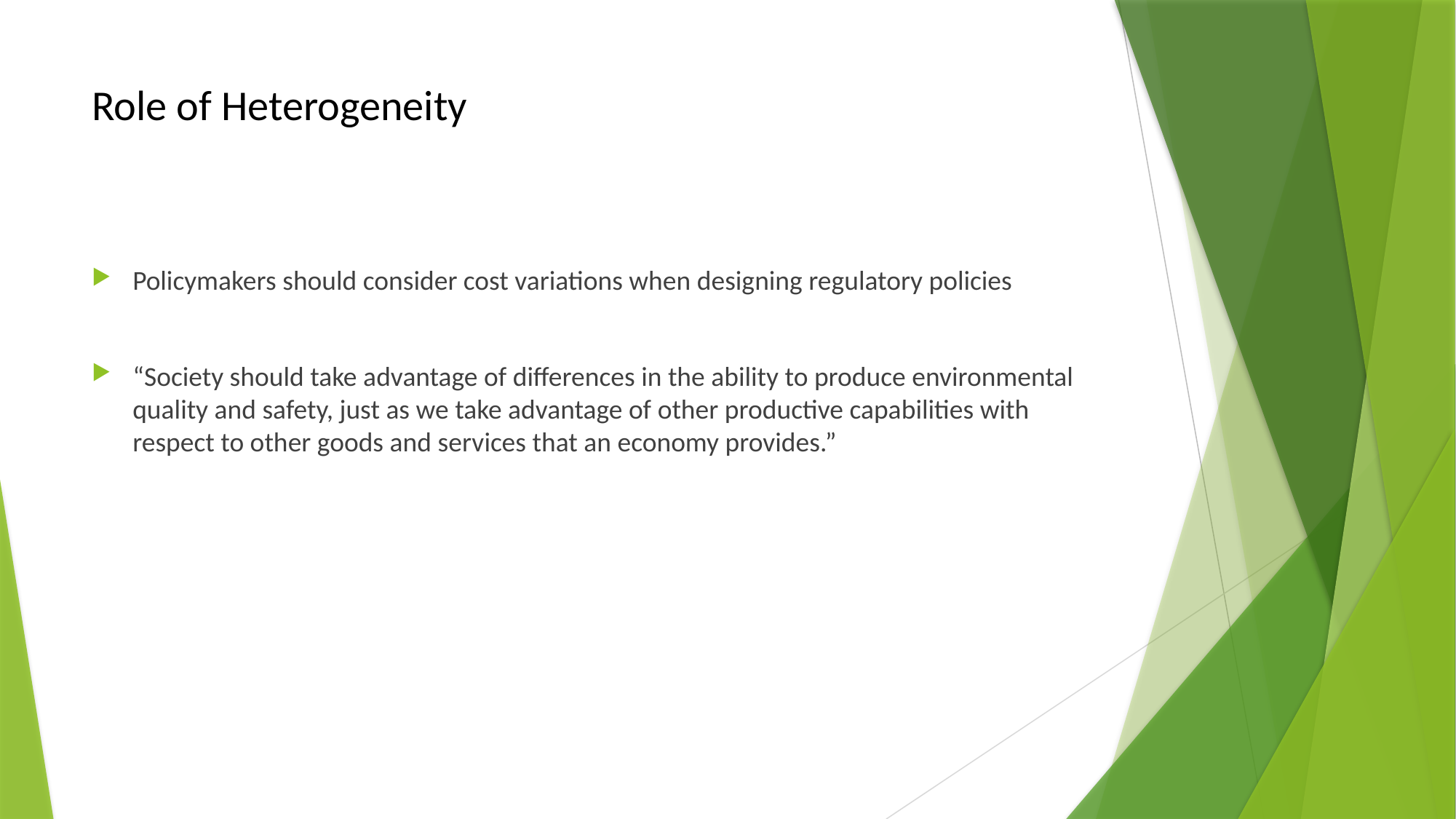

# Role of Heterogeneity
Policymakers should consider cost variations when designing regulatory policies

“Society should take advantage of differences in the ability to produce environmental quality and safety, just as we take advantage of other productive capabilities with respect to other goods and services that an economy provides.”